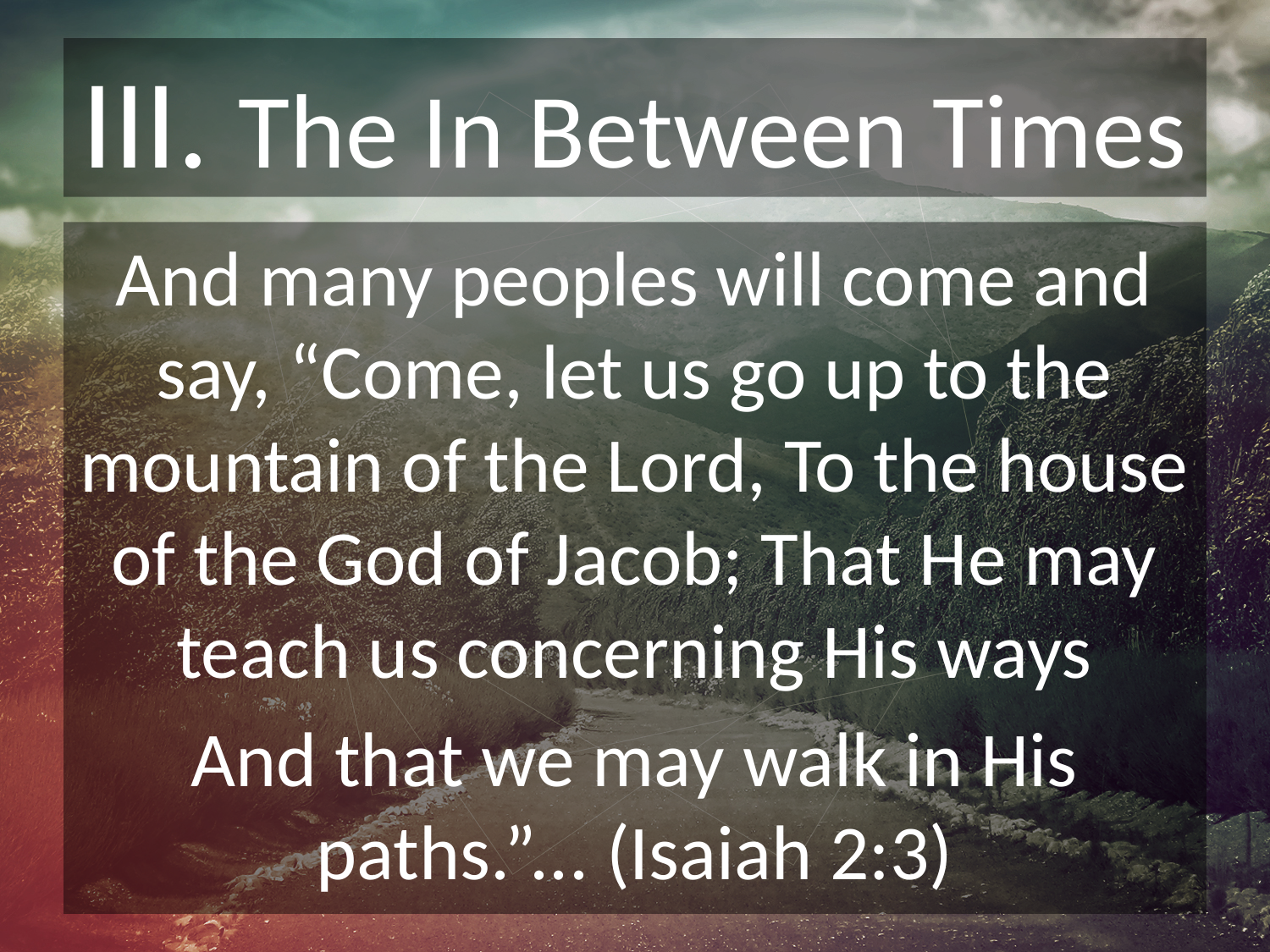

# III. The In Between Times
And many peoples will come and say, “Come, let us go up to the mountain of the Lord, To the house of the God of Jacob; That He may teach us concerning His ways
And that we may walk in His paths.”... (Isaiah 2:3)